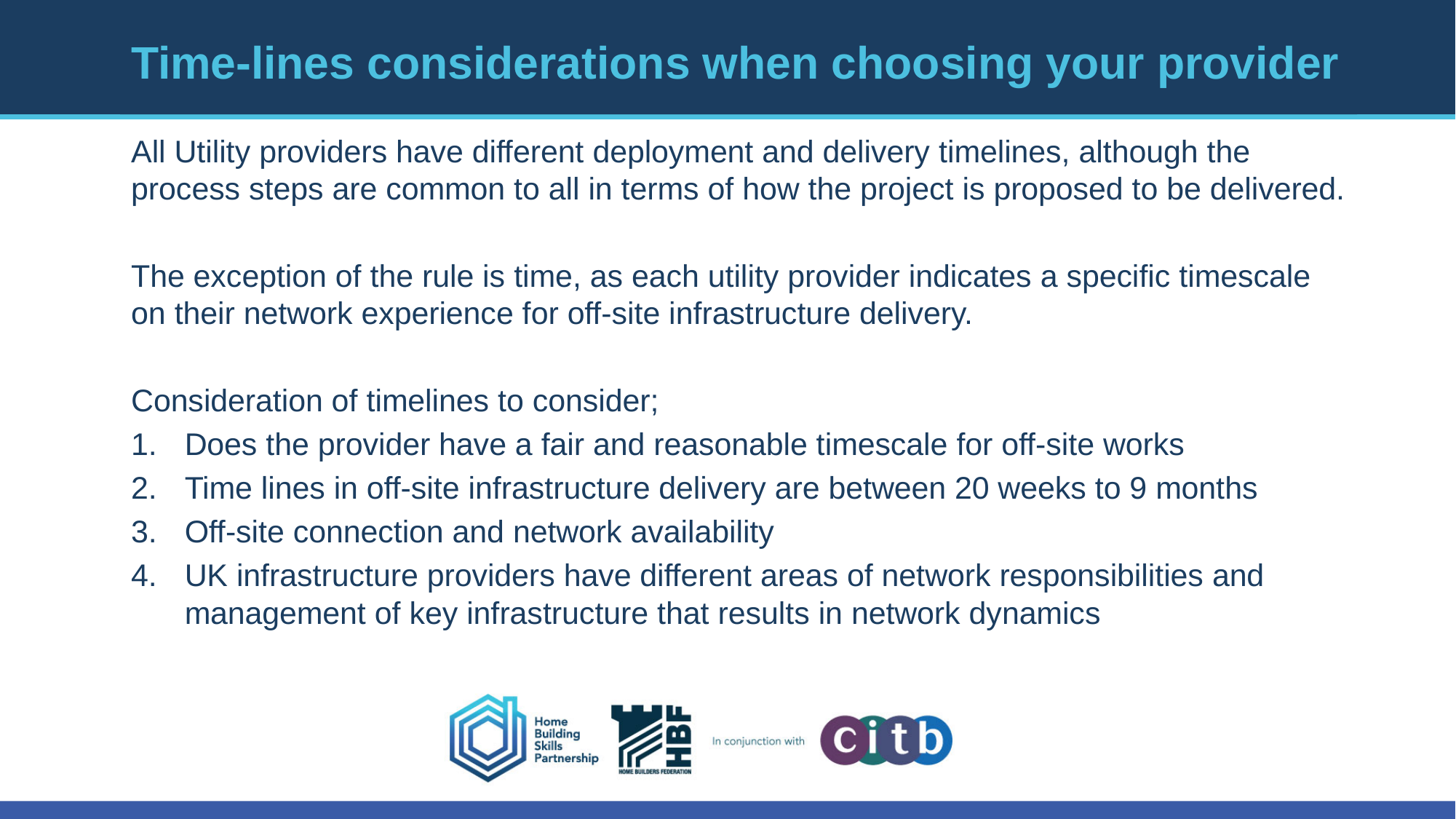

# Time-lines considerations when choosing your provider
All Utility providers have different deployment and delivery timelines, although the  process steps are common to all in terms of how the project is proposed to be delivered.

The exception of the rule is time, as each utility provider indicates a specific timescale on their network experience for off-site infrastructure delivery.

Consideration of timelines to consider;
Does the provider have a fair and reasonable timescale for off-site works
Time lines in off-site infrastructure delivery are between 20 weeks to 9 months
Off-site connection and network availability
UK infrastructure providers have different areas of network responsibilities and management of key infrastructure that results in network dynamics